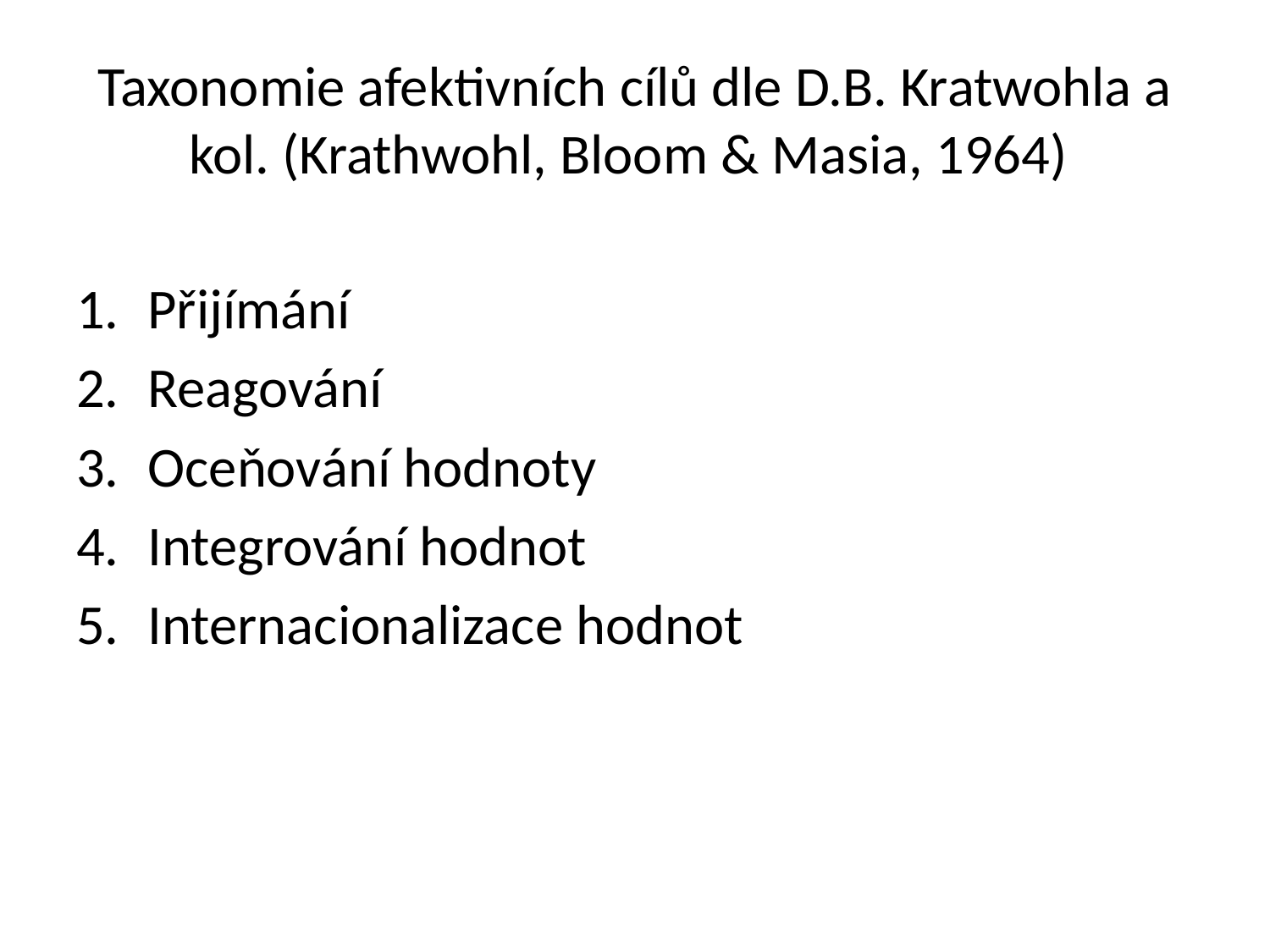

# Taxonomie afektivních cílů dle D.B. Kratwohla a kol. (Krathwohl, Bloom & Masia, 1964)
Přijímání
Reagování
Oceňování hodnoty
Integrování hodnot
Internacionalizace hodnot